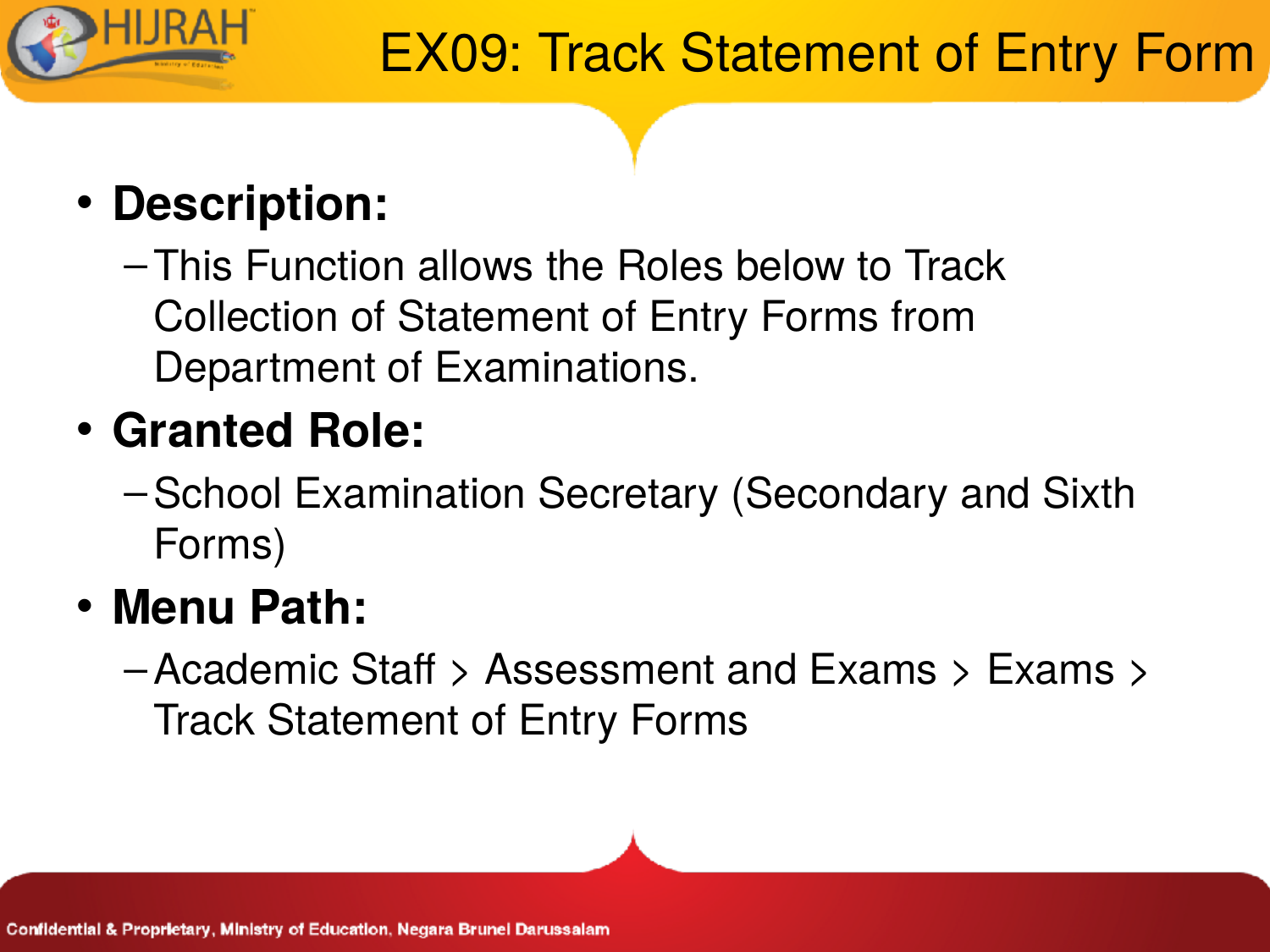

# EX09: Track Statement of Entry Form
Description:
This Function allows the Roles below to Track  Collection of Statement of Entry Forms from Department of Examinations.
Granted Role:
School Examination Secretary (Secondary and Sixth Forms)
Menu Path:
Academic Staff > Assessment and Exams > Exams > Track Statement of Entry Forms